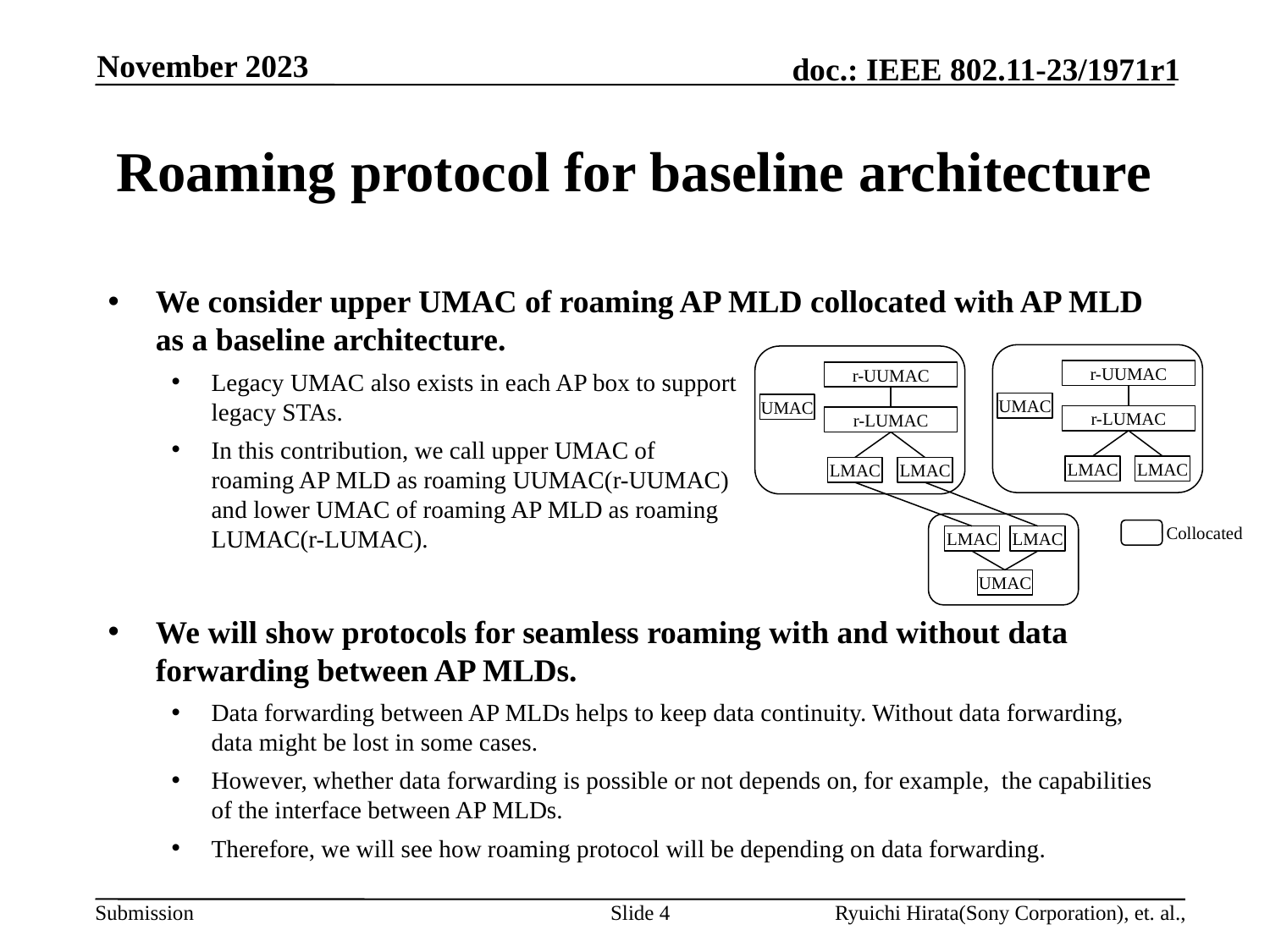

November 2023
# Roaming protocol for baseline architecture
We consider upper UMAC of roaming AP MLD collocated with AP MLD as a baseline architecture.
Legacy UMAC also exists in each AP box to support
legacy STAs.
In this contribution, we call upper UMAC of
roaming AP MLD as roaming UUMAC(r-UUMAC)
and lower UMAC of roaming AP MLD as roaming
LUMAC(r-LUMAC).

We will show protocols for seamless roaming with and without data forwarding between AP MLDs.
Data forwarding between AP MLDs helps to keep data continuity. Without data forwarding, data might be lost in some cases.
However, whether data forwarding is possible or not depends on, for example,  the capabilities of the interface between AP MLDs.
Therefore, we will see how roaming protocol will be depending on data forwarding.

r-UUMAC
r-UUMAC
UMAC
UMAC
r-LUMAC
r-LUMAC
LMAC
LMAC
LMAC
LMAC

Collocated

LMAC
LMAC
UMAC
Slide 4
Ryuichi Hirata(Sony Corporation), et. al.,